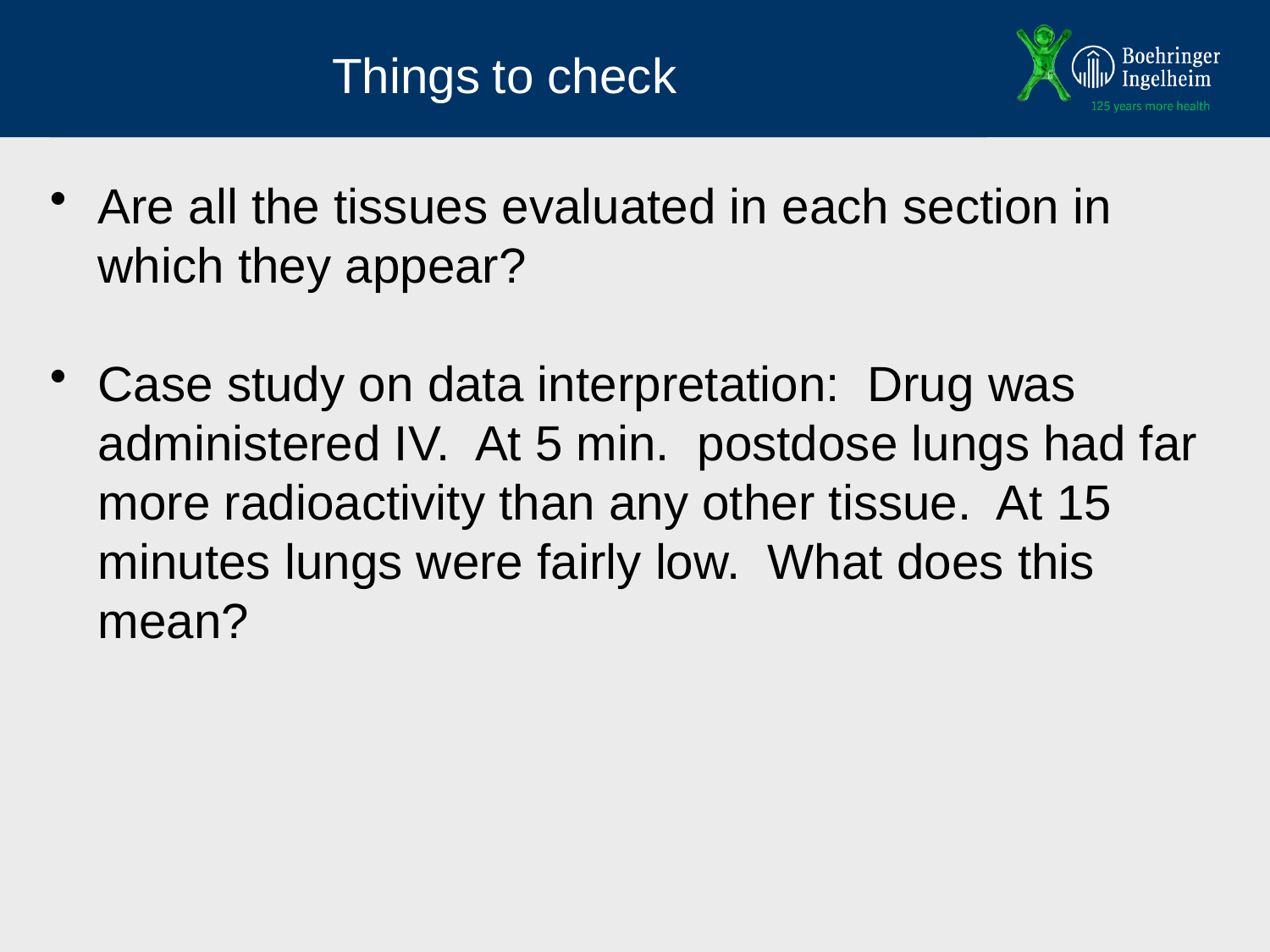

# Things to check
Are all the tissues evaluated in each section in which they appear?

Case study on data interpretation:  Drug was administered IV.  At 5 min.  postdose lungs had far more radioactivity than any other tissue.  At 15 minutes lungs were fairly low.  What does this mean?